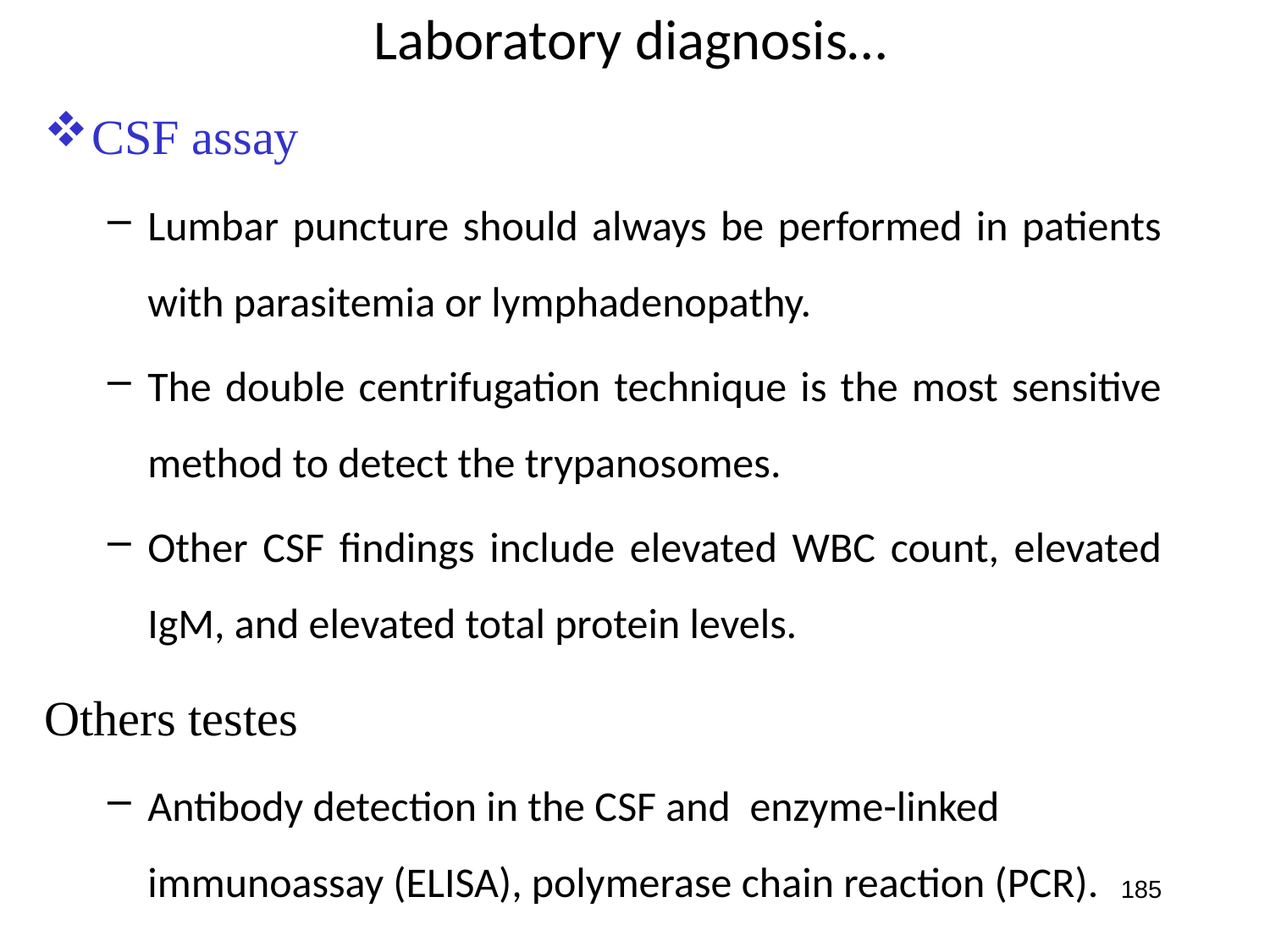

# Laboratory diagnosis…
CSF assay
Lumbar puncture should always be performed in patients with parasitemia or lymphadenopathy.
The double centrifugation technique is the most sensitive method to detect the trypanosomes.
Other CSF findings include elevated WBC count, elevated IgM, and elevated total protein levels.
Others testes
Antibody detection in the CSF and  enzyme-linked immunoassay (ELISA), polymerase chain reaction (PCR).

185